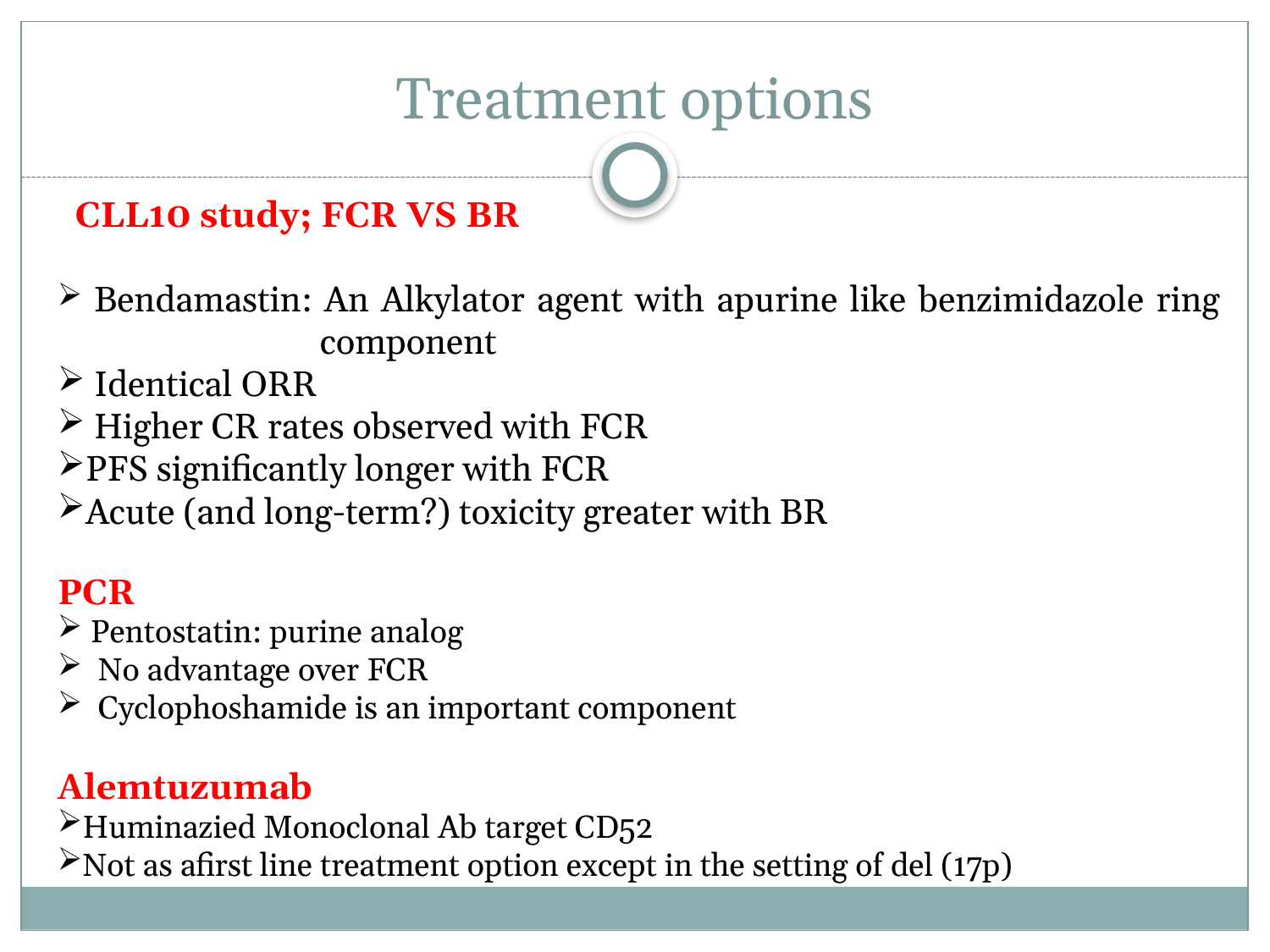

# Treatment options
  CLL10 study; FCR VS BR

 Bendamastin: An Alkylator agent with apurine like benzimidazole ring    	  	 component
 Identical ORR
 Higher CR rates observed with FCR
PFS significantly longer with FCR
Acute (and long-term?) toxicity greater with BR

PCR
 Pentostatin: purine analog
  No advantage over FCR
  Cyclophoshamide is an important component

Alemtuzumab
Huminazied Monoclonal Ab target CD52
Not as afirst line treatment option except in the setting of del (17p)